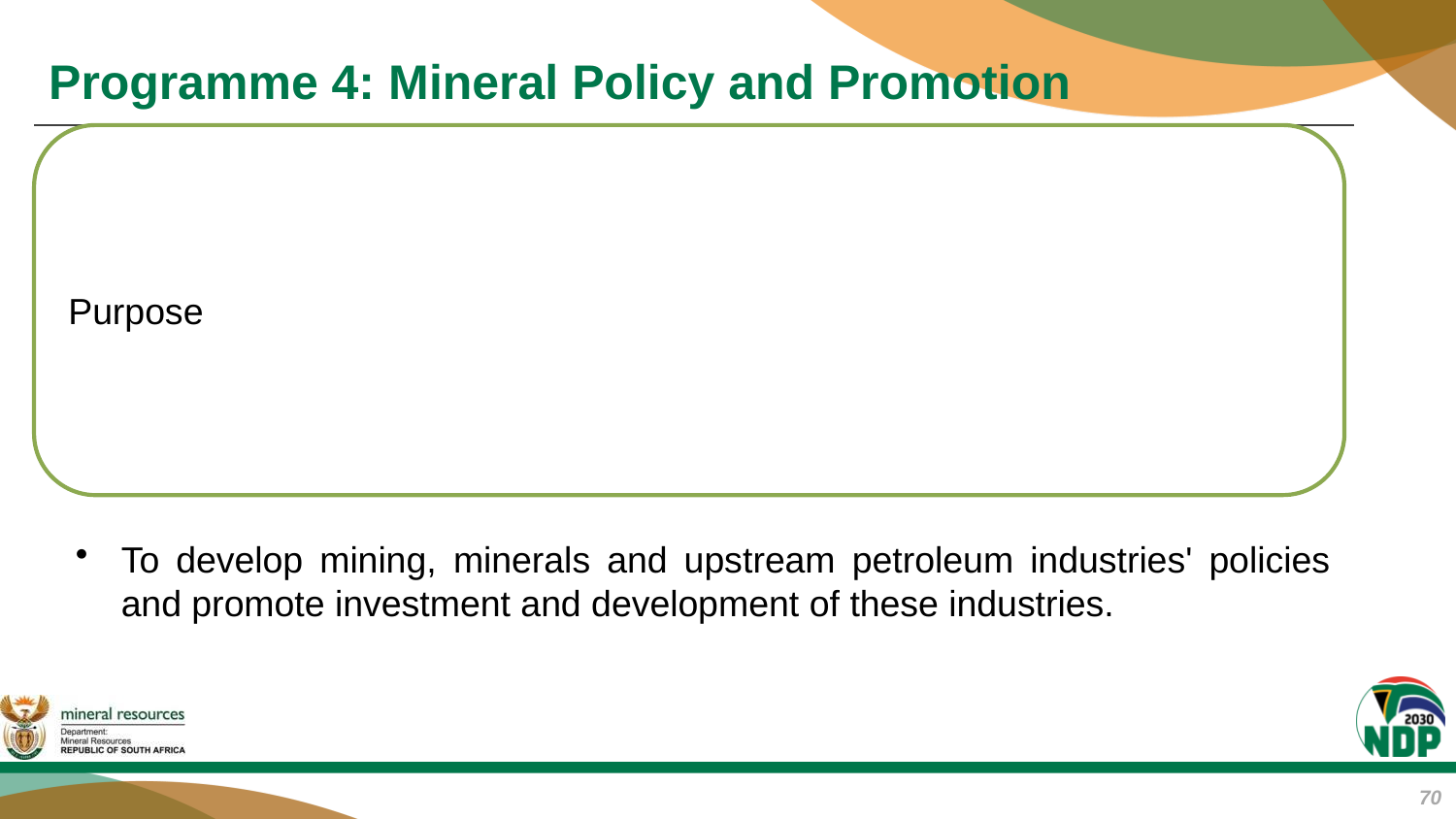

# Programme 4: Mineral Policy and Promotion
Purpose
To develop mining, minerals and upstream petroleum industries' policies and promote investment and development of these industries.
70